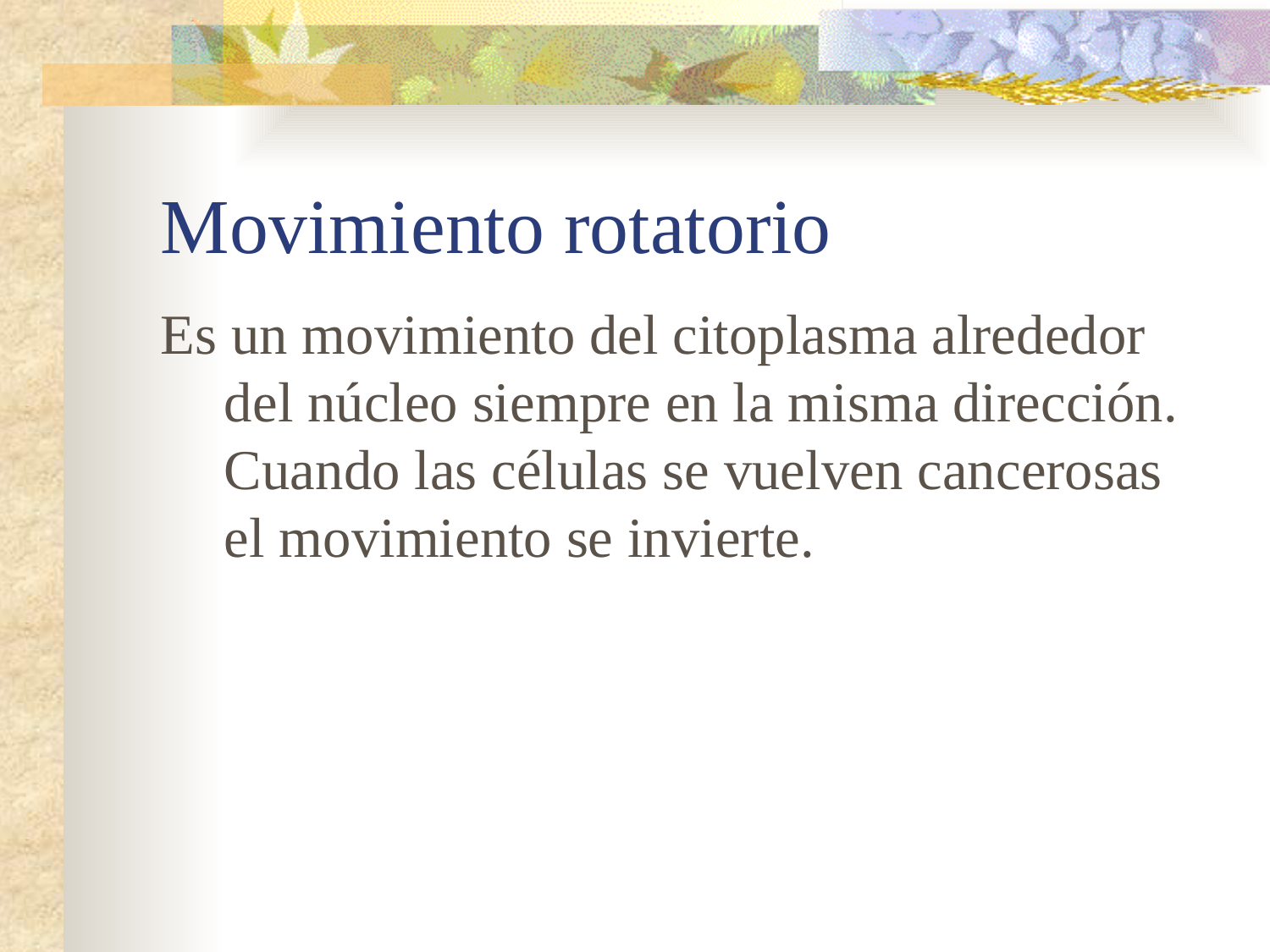

# Movimiento rotatorio
Es un movimiento del citoplasma alrededor del núcleo siempre en la misma dirección.  Cuando las células se vuelven cancerosas el movimiento se invierte.